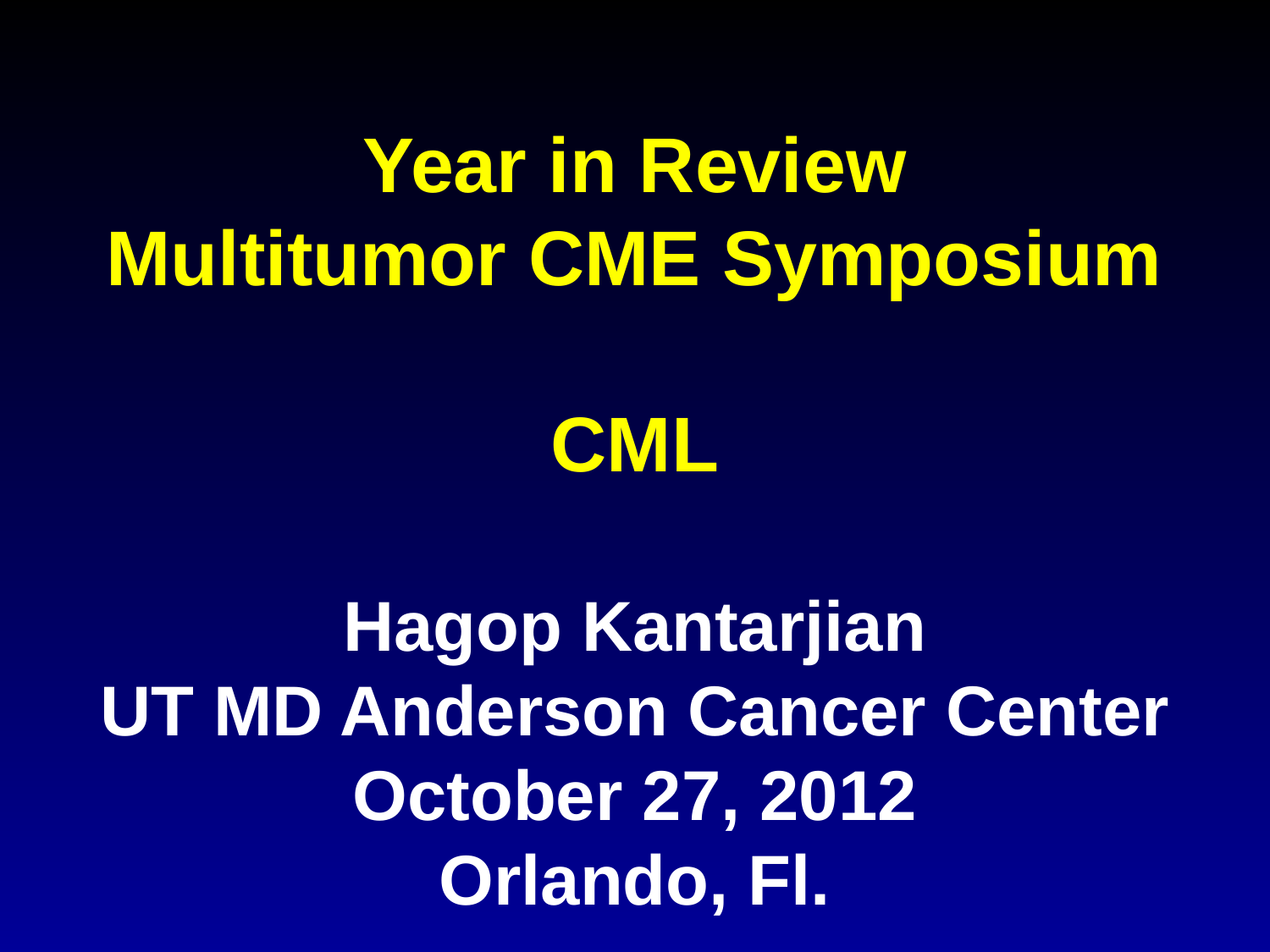

# Year in Review Multitumor CME Symposium CML Hagop Kantarjian UT MD Anderson Cancer Center October 27, 2012 Orlando, Fl.